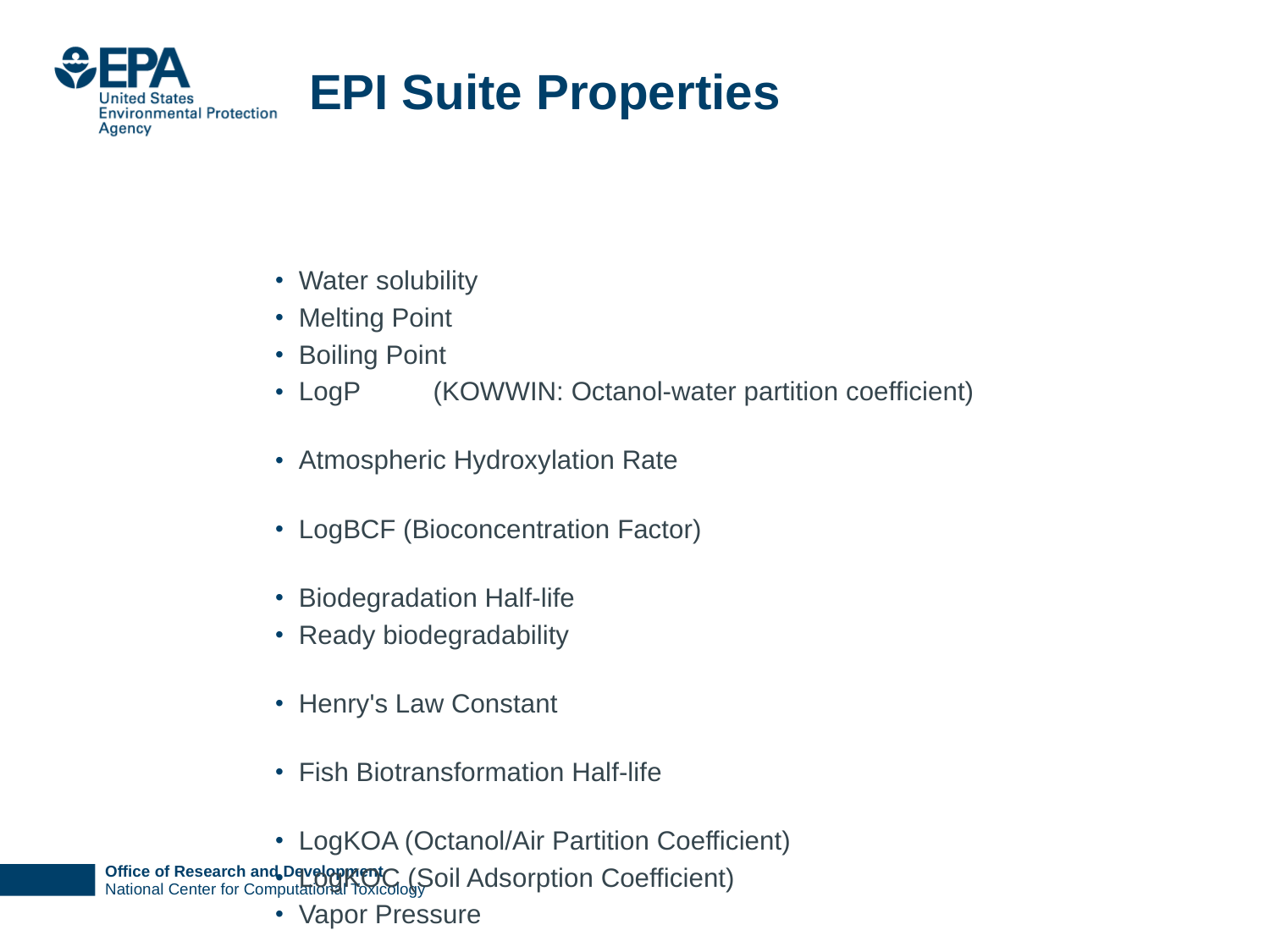

# EPI Suite Properties
Water solubility
Melting Point
Boiling Point
LogP	 (KOWWIN: Octanol-water partition coefficient)
Atmospheric Hydroxylation Rate
LogBCF (Bioconcentration Factor)
Biodegradation Half-life
Ready biodegradability
Henry's Law Constant
Fish Biotransformation Half-life
LogKOA (Octanol/Air Partition Coefficient)
LogKOC (Soil Adsorption Coefficient)
Vapor Pressure